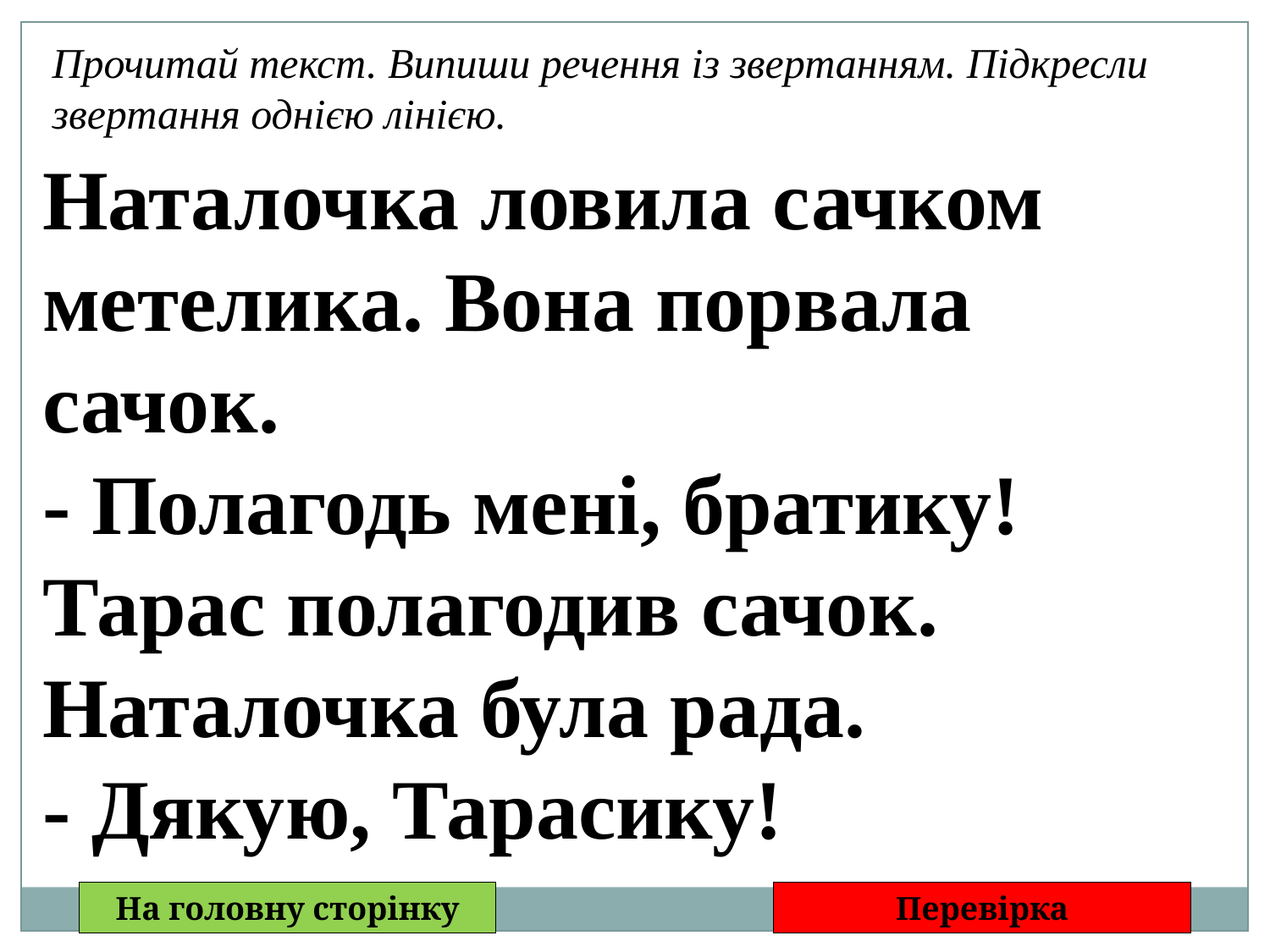

Прочитай текст. Випиши речення із звертанням. Підкресли звертання однією лінією.
Наталочка ловила сачком метелика. Вона порвала сачок.
- Полагодь мені, братику!
Тарас полагодив сачок. Наталочка була рада.
- Дякую, Тарасику!
На головну сторінку
Перевірка